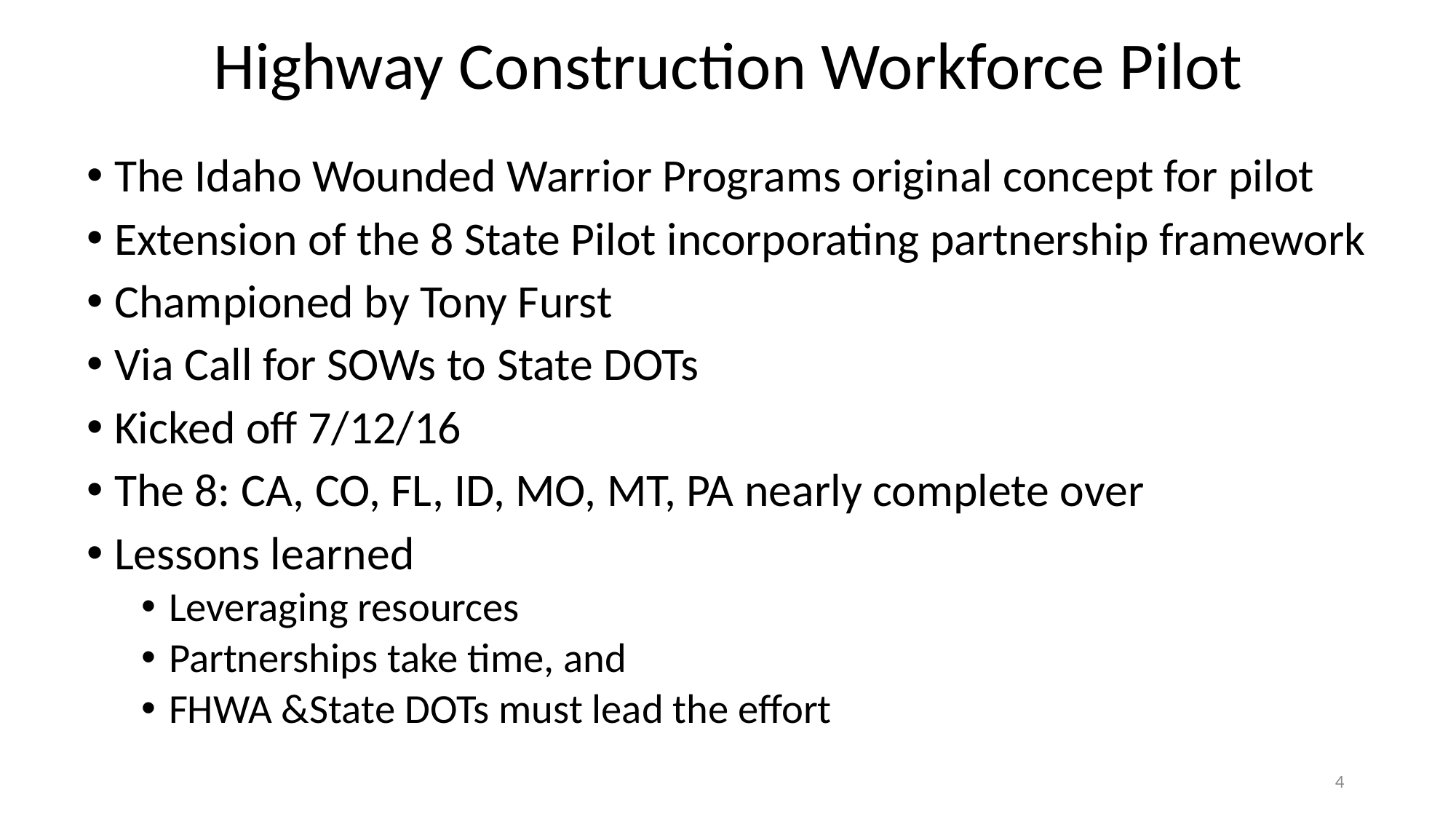

# Highway Construction Workforce Pilot
The Idaho Wounded Warrior Programs original concept for pilot
Extension of the 8 State Pilot incorporating partnership framework
Championed by Tony Furst
Via Call for SOWs to State DOTs
Kicked off 7/12/16
The 8: CA, CO, FL, ID, MO, MT, PA nearly complete over
Lessons learned
Leveraging resources
Partnerships take time, and
FHWA &State DOTs must lead the effort

4